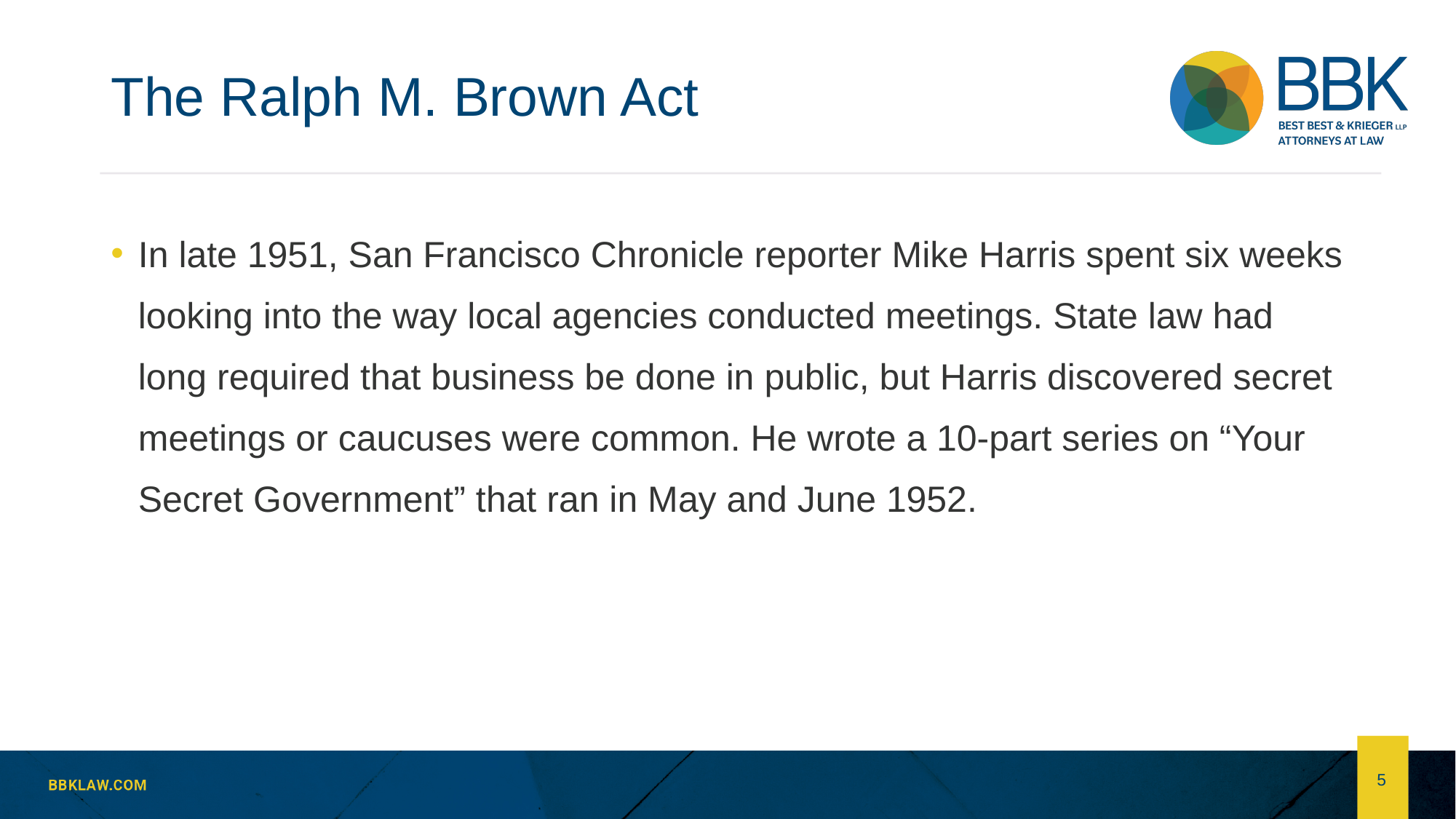

# The Ralph M. Brown Act
In late 1951, San Francisco Chronicle reporter Mike Harris spent six weeks looking into the way local agencies conducted meetings. State law had long required that business be done in public, but Harris discovered secret meetings or caucuses were common. He wrote a 10-part series on “Your Secret Government” that ran in May and June 1952.
5